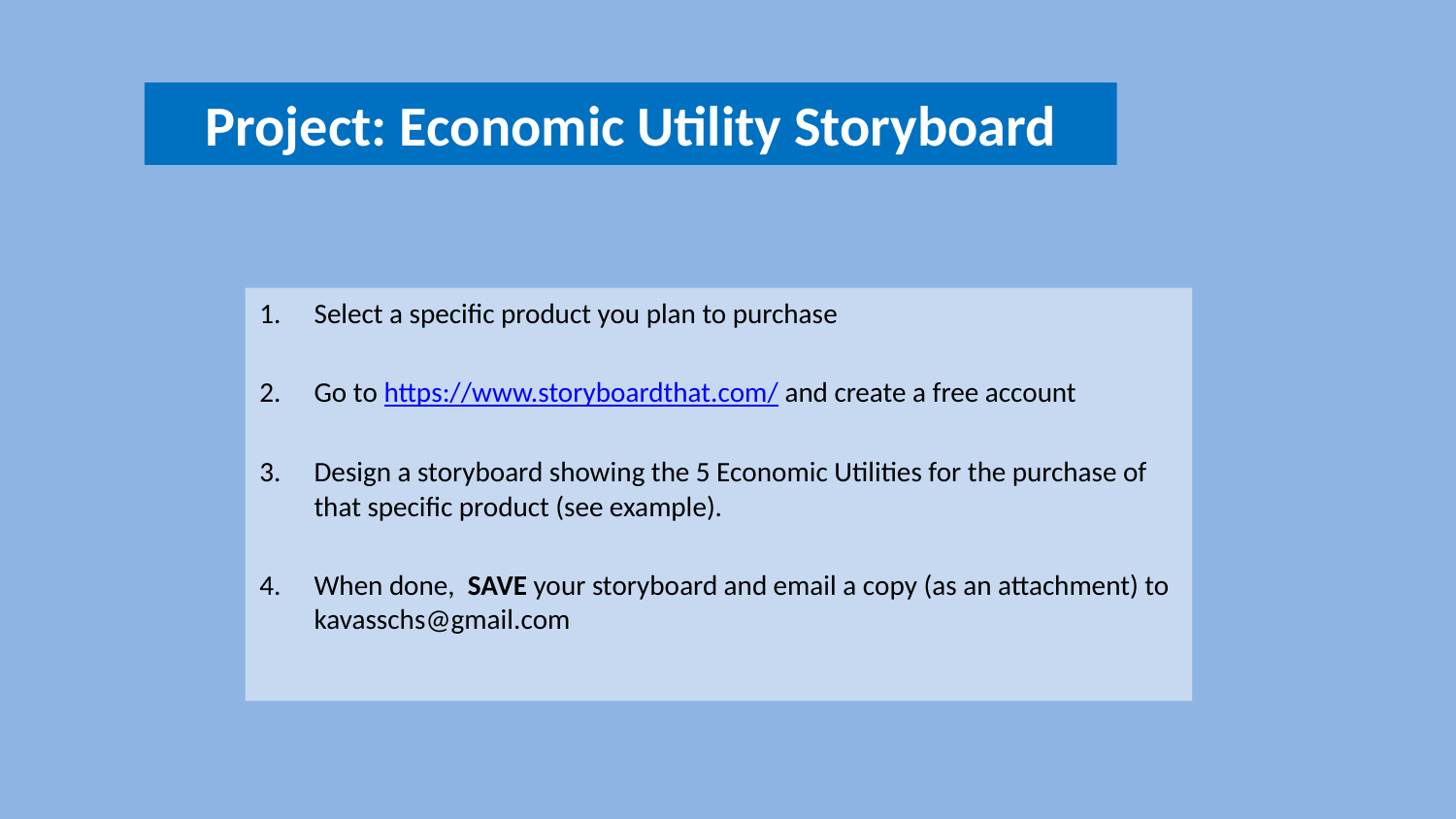

Project: Economic Utility Storyboard
Select a specific product you plan to purchase

Go to https://www.storyboardthat.com/ and create a free account

Design a storyboard showing the 5 Economic Utilities for the purchase of that specific product (see example).

When done,  SAVE your storyboard and email a copy (as an attachment) to kavasschs@gmail.com